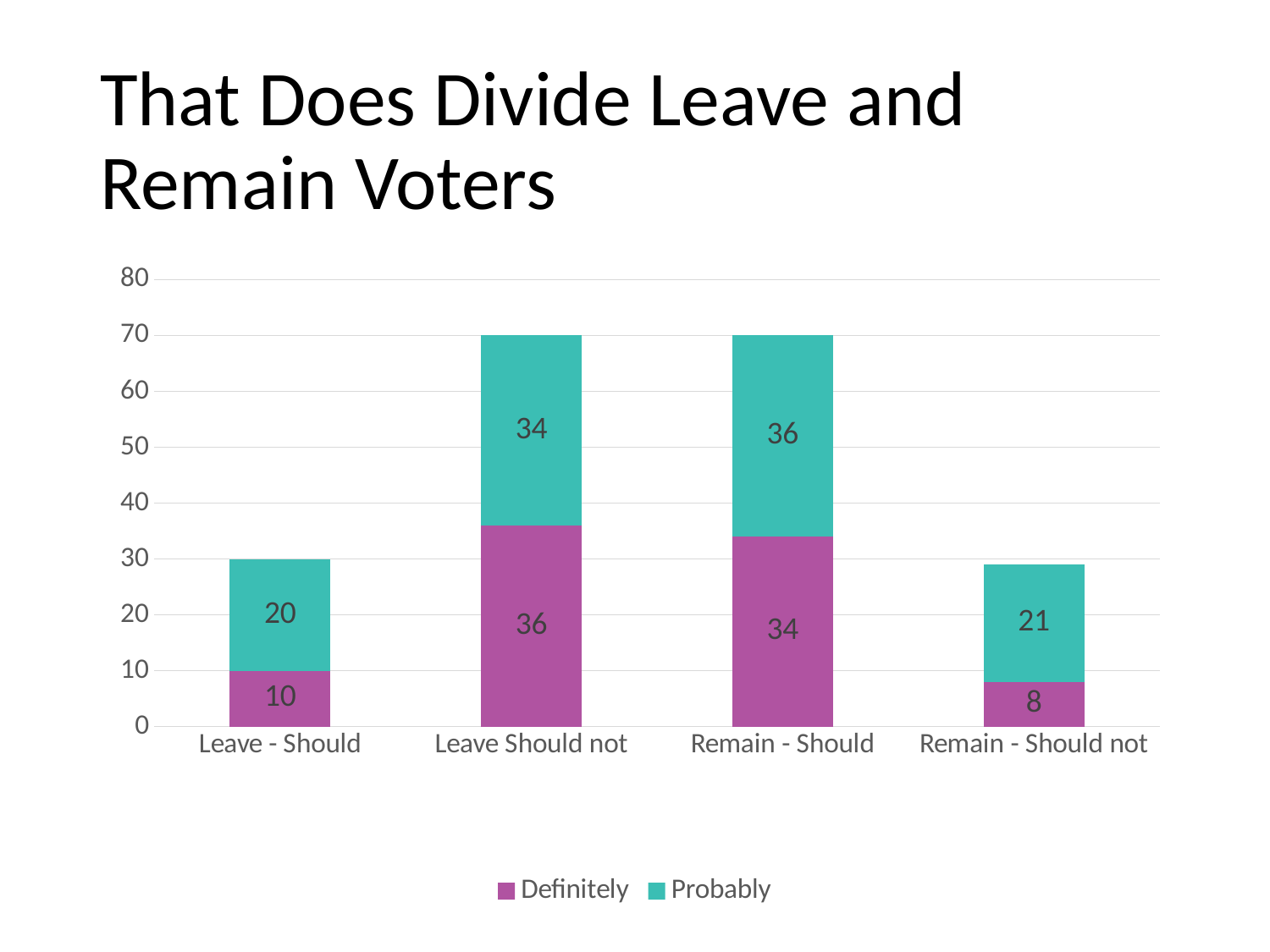

# That Does Divide Leave and Remain Voters

### Chart

| Category | Definitely | Probably |
|---|---|---|
| Leave - Should | 10.0 | 20.0 |
| Leave Should not | 36.0 | 34.0 |
| Remain - Should | 34.0 | 36.0 |
| Remain - Should not | 8.0 | 21.0 |